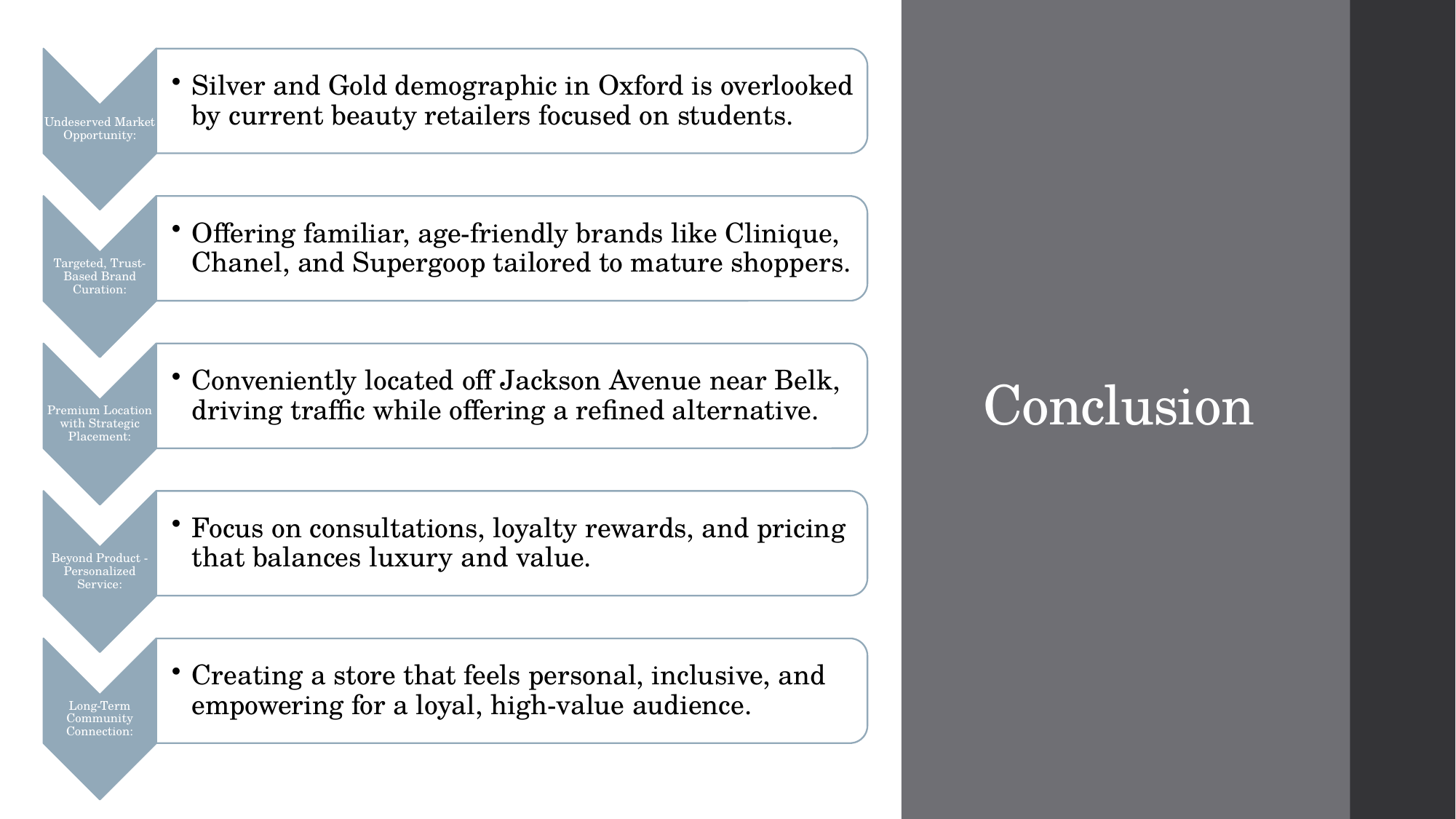

Undeserved Market Opportunity:
Silver and Gold demographic in Oxford is overlooked by current beauty retailers focused on students.
Targeted, Trust-Based Brand Curation:
Offering familiar, age-friendly brands like Clinique, Chanel, and Supergoop tailored to mature shoppers.
Premium Location with Strategic Placement:
Conveniently located off Jackson Avenue near Belk, driving traffic while offering a refined alternative.
Beyond Product - Personalized Service:
Focus on consultations, loyalty rewards, and pricing that balances luxury and value.
Long-Term Community Connection:
Creating a store that feels personal, inclusive, and empowering for a loyal, high-value audience.
# Conclusion